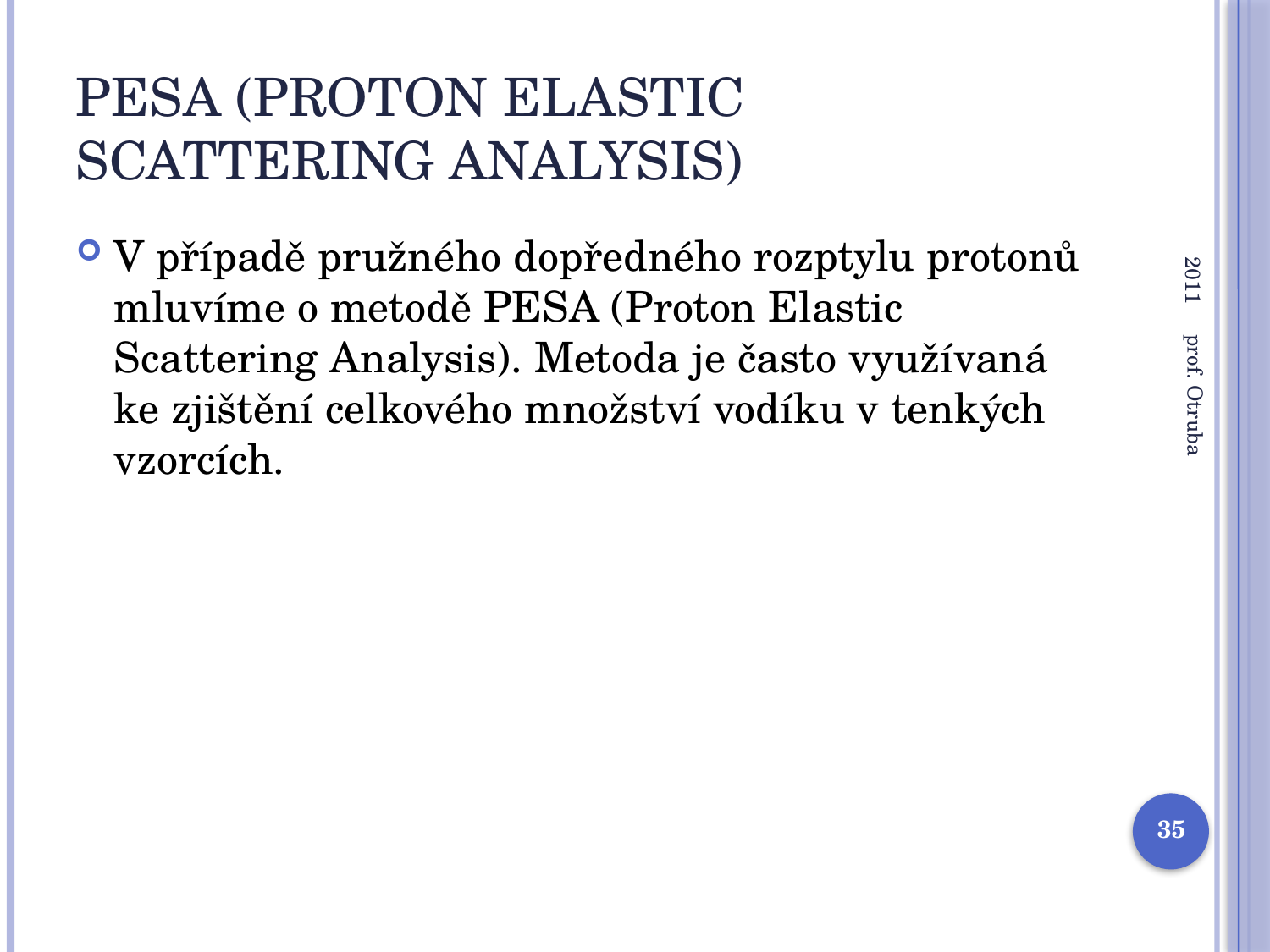

# PESA (Proton Elastic Scattering Analysis)
2011
V případě pružného dopředného rozptylu protonů mluvíme o metodě PESA (Proton Elastic Scattering Analysis). Metoda je často využívaná ke zjištění celkového množství vodíku v tenkých vzorcích.
prof. Otruba
35